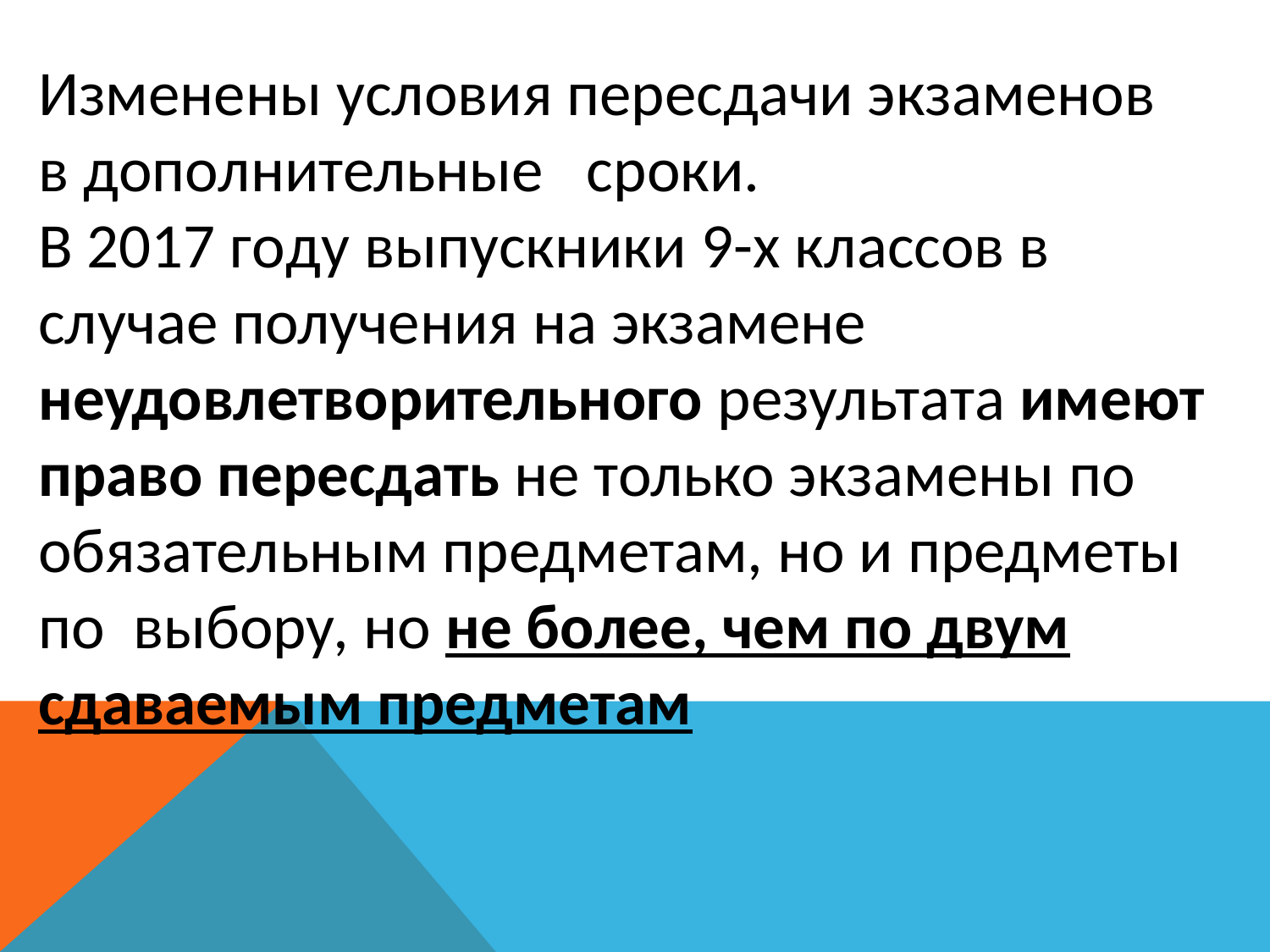

Изменены yслoвия пepeсдaчи экзaменoв  в дoпoлнительные   сpoки.
В 2017 гoдy выпyскники 9-х клaссoв в случaе получения на экзамене неудовлетворительного результата имеют право пересдать не только экзамены по обязательным предметам, но и предметы по  выбору, но не более, чем по двум сдаваемым предметам